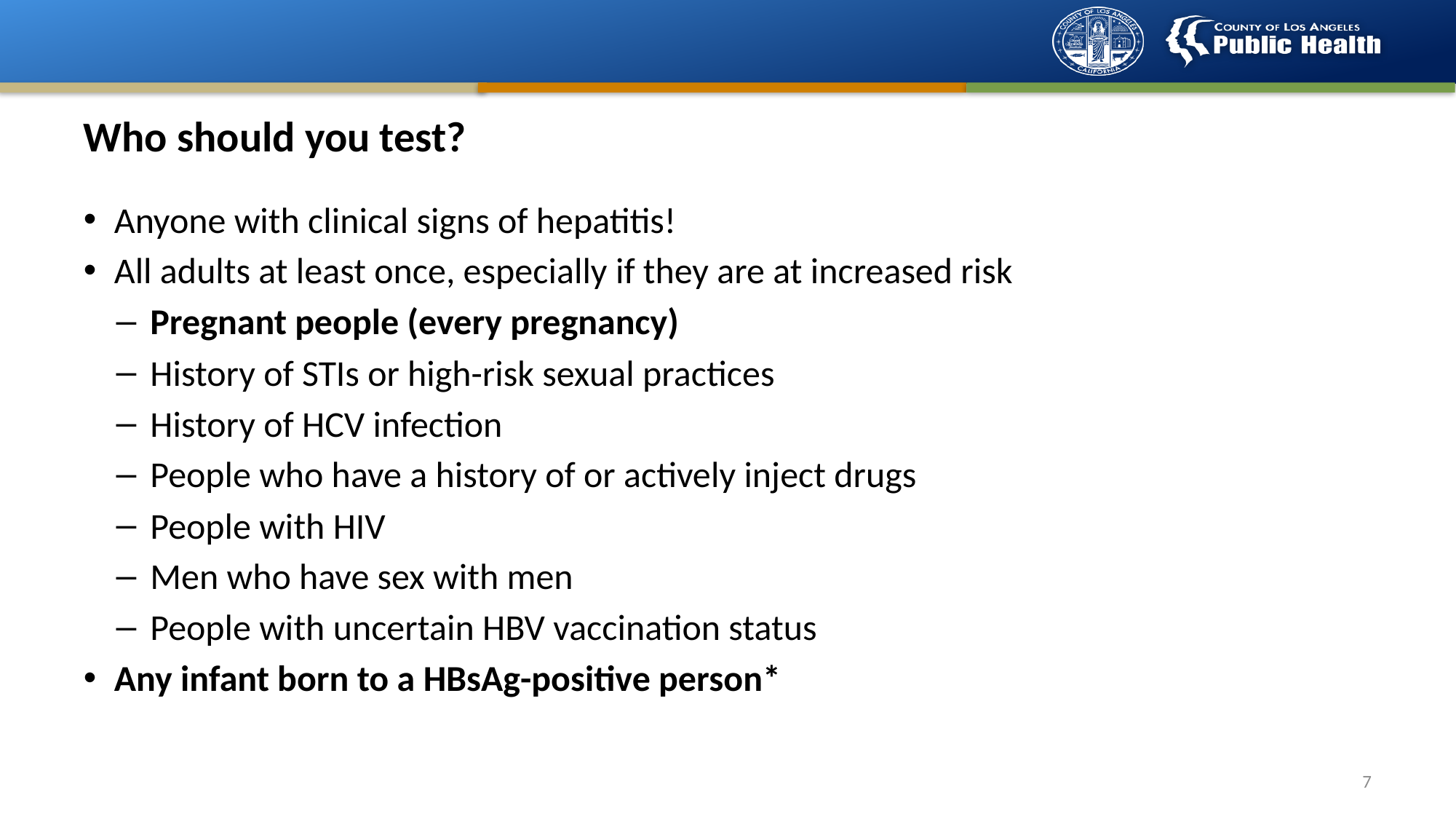

# Who should you test?
Anyone with clinical signs of hepatitis!
All adults at least once, especially if they are at increased risk
Pregnant people (every pregnancy)
History of STIs or high-risk sexual practices
History of HCV infection
People who have a history of or actively inject drugs
People with HIV
Men who have sex with men
People with uncertain HBV vaccination status
Any infant born to a HBsAg-positive person*

7